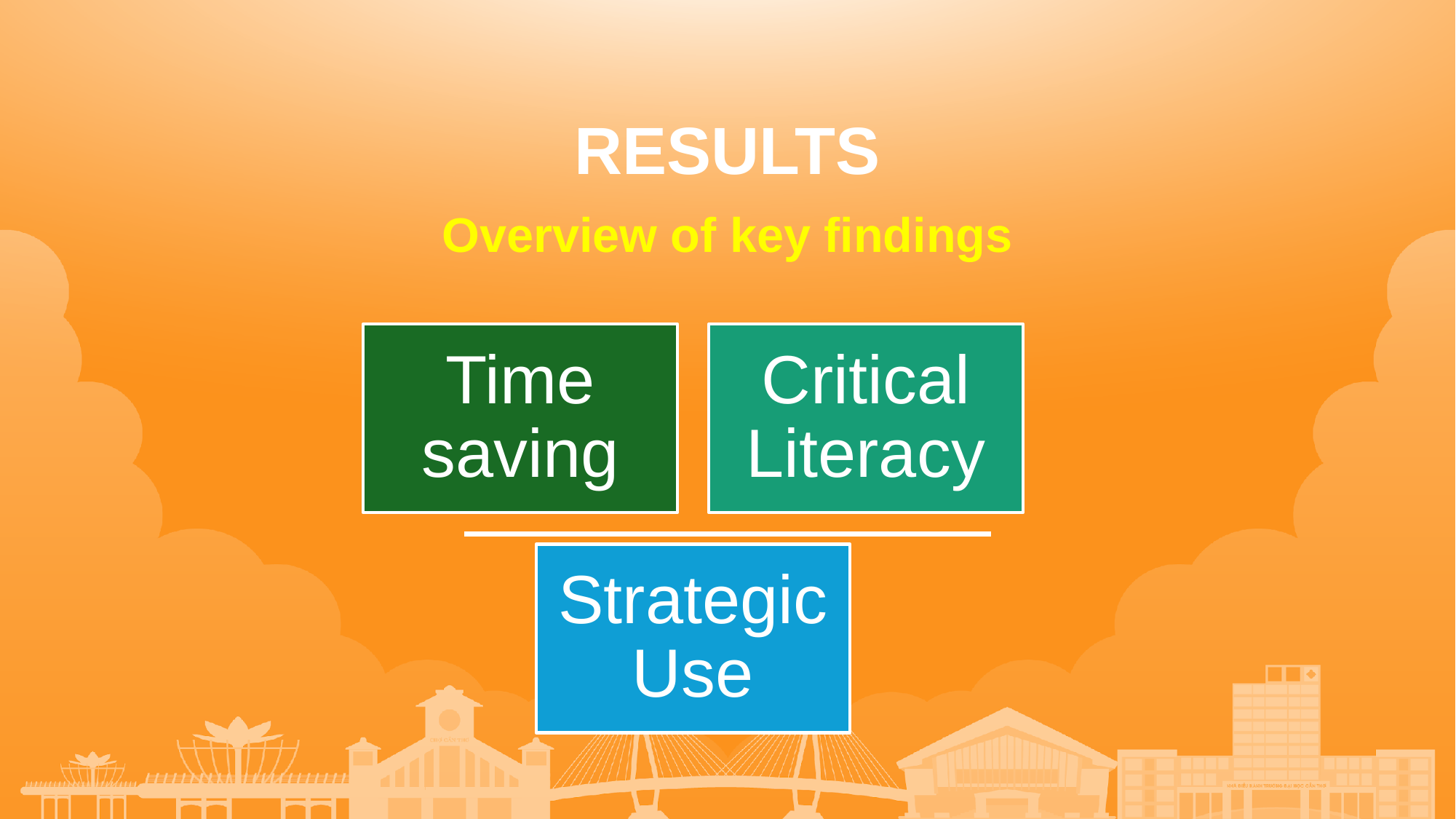

# RESULTS
Overview of key findings
Time saving
Critical Literacy
Strategic Use